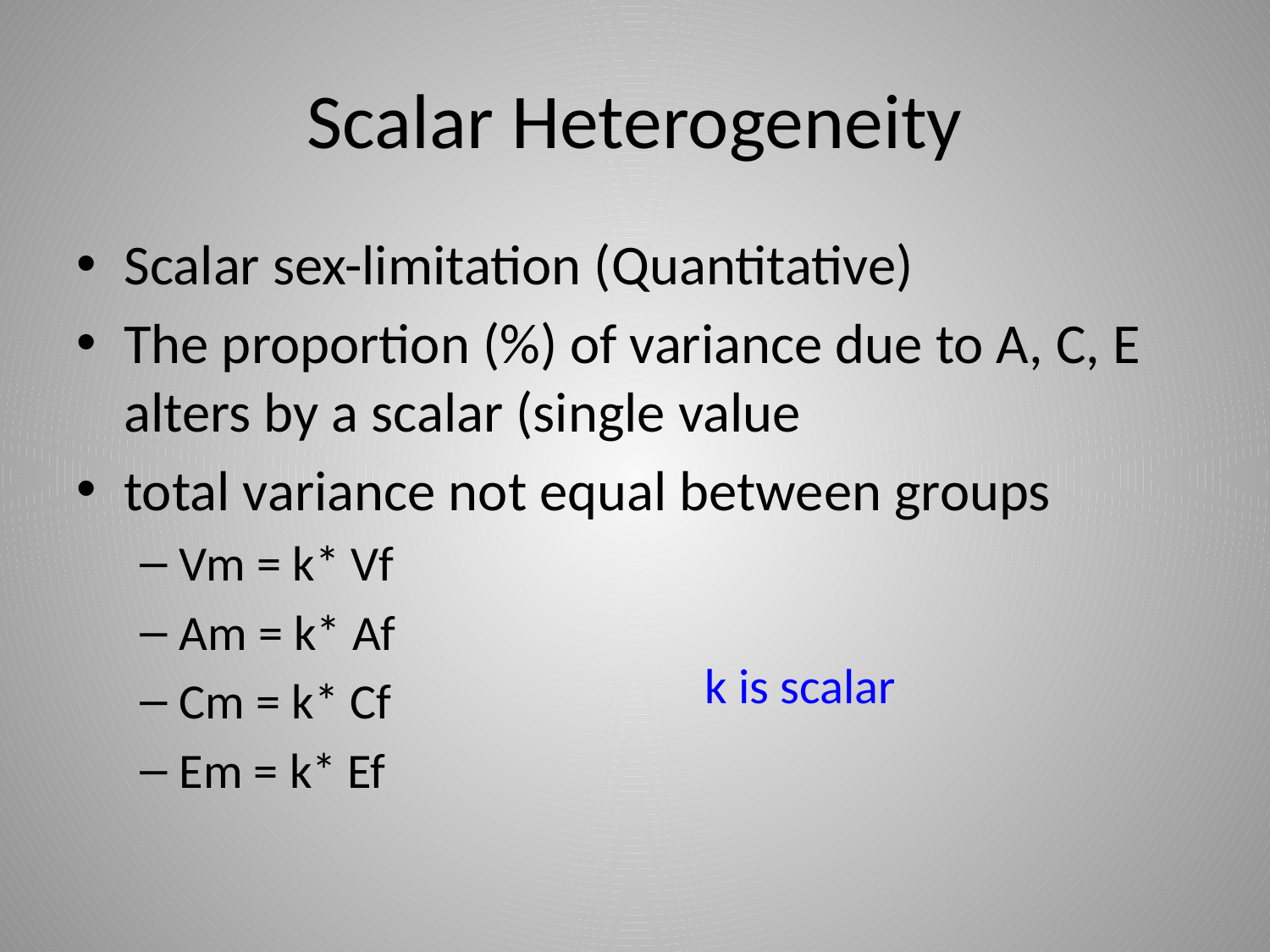

# Scalar Heterogeneity
Scalar sex-limitation (Quantitative)
The proportion (%) of variance due to A, C, E alters by a scalar (single value
total variance not equal between groups
Vm = k* Vf
Am = k* Af
Cm = k* Cf
Em = k* Ef
k is scalar